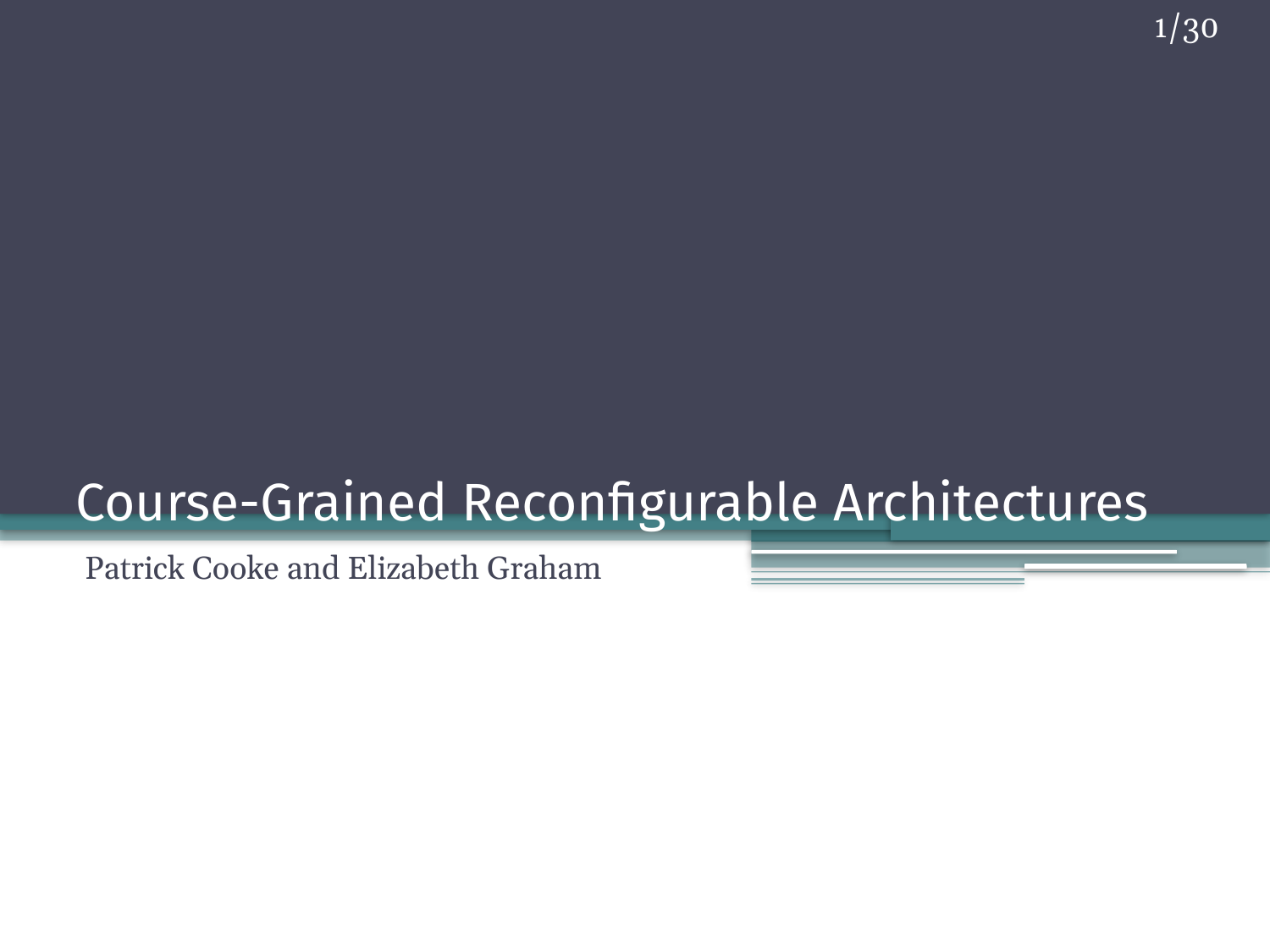

# Course-Grained Reconfigurable Architectures
Patrick Cooke and Elizabeth Graham